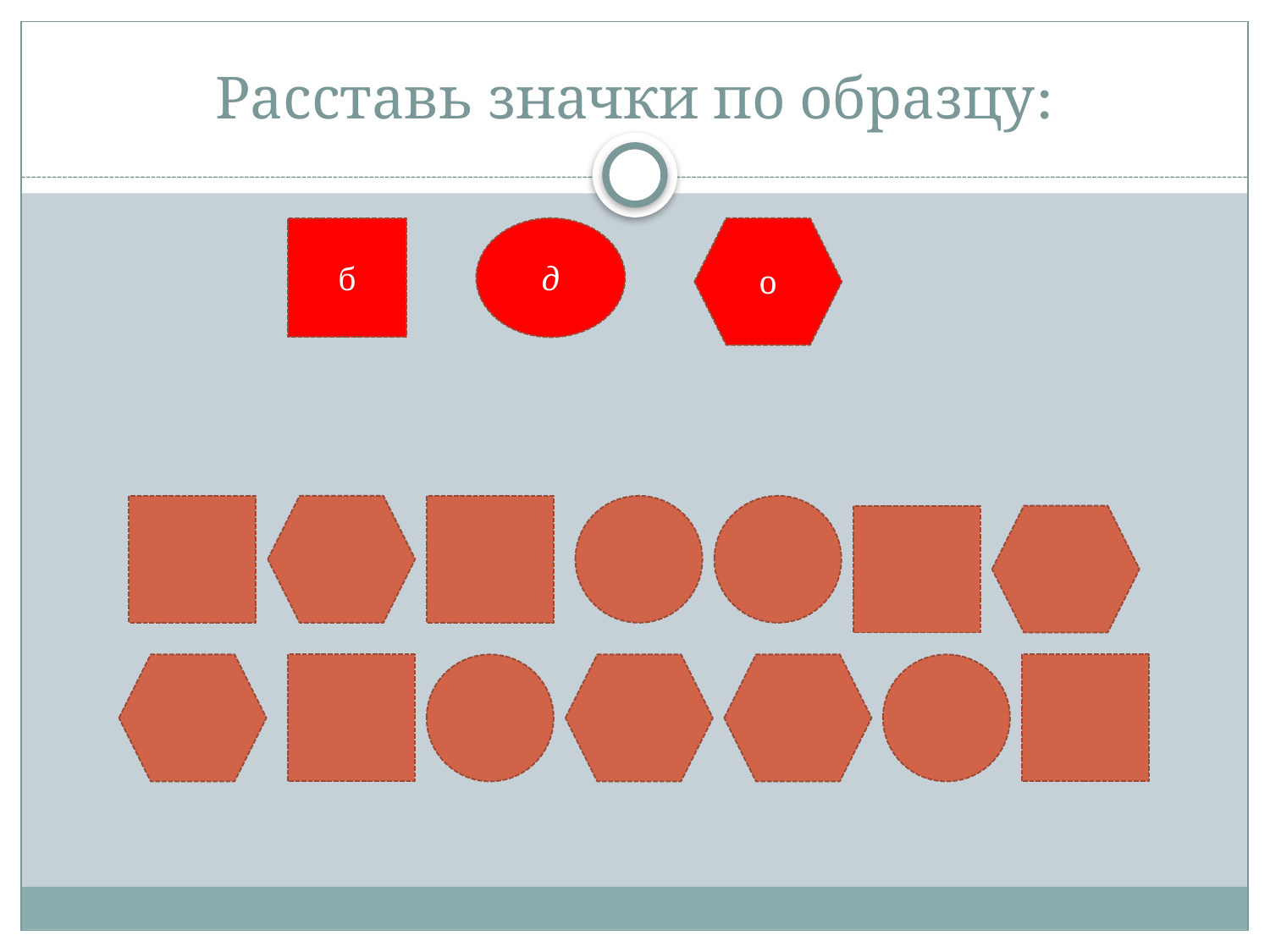

# Расставь значки по образцу:
б
д
о